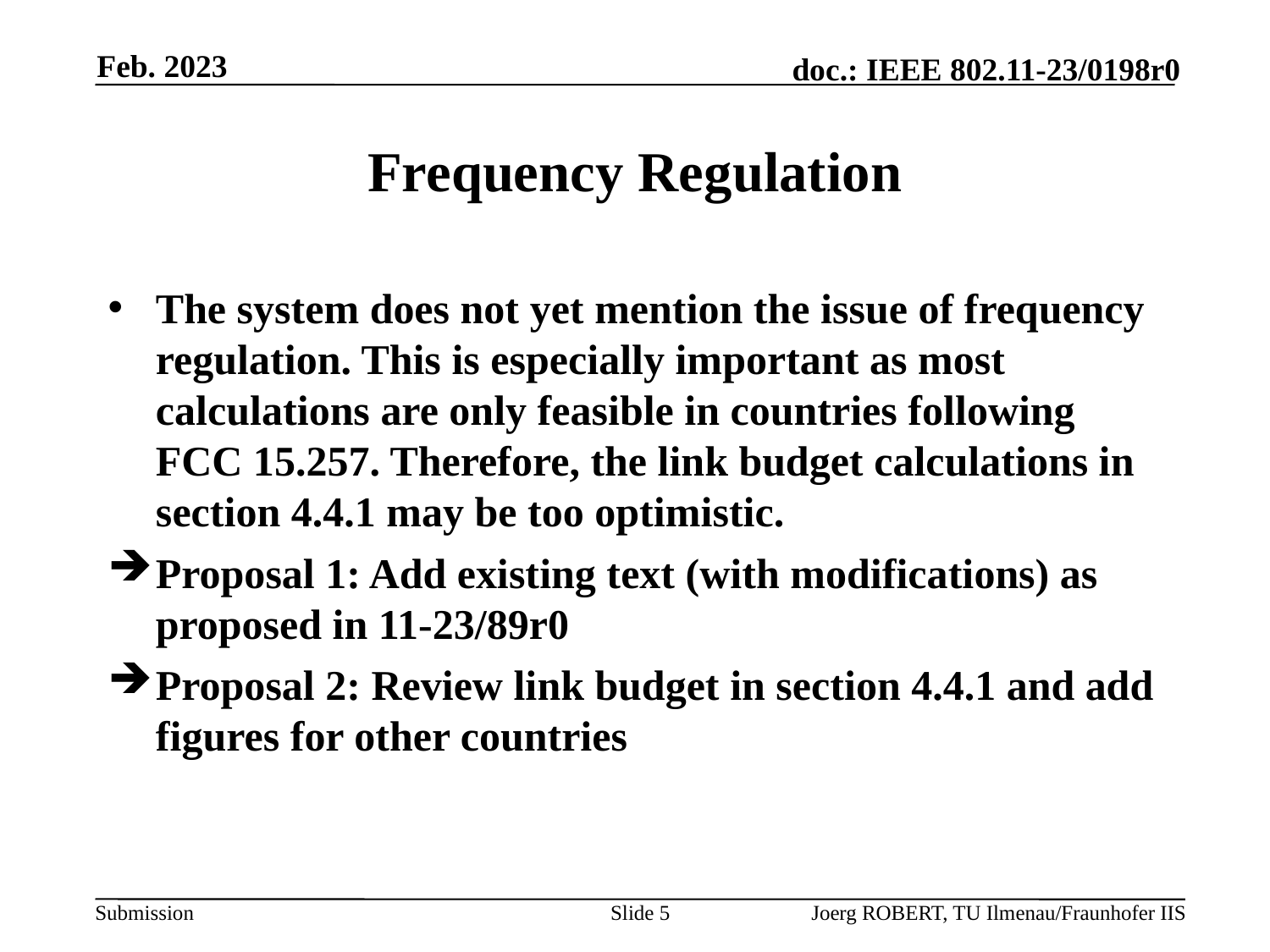

Feb. 2023
# Frequency Regulation
The system does not yet mention the issue of frequency regulation. This is especially important as most calculations are only feasible in countries following FCC 15.257. Therefore, the link budget calculations in section 4.4.1 may be too optimistic.
Proposal 1: Add existing text (with modifications) as proposed in 11-23/89r0
Proposal 2: Review link budget in section 4.4.1 and add figures for other countries

Slide 5
Joerg ROBERT, TU Ilmenau/Fraunhofer IIS